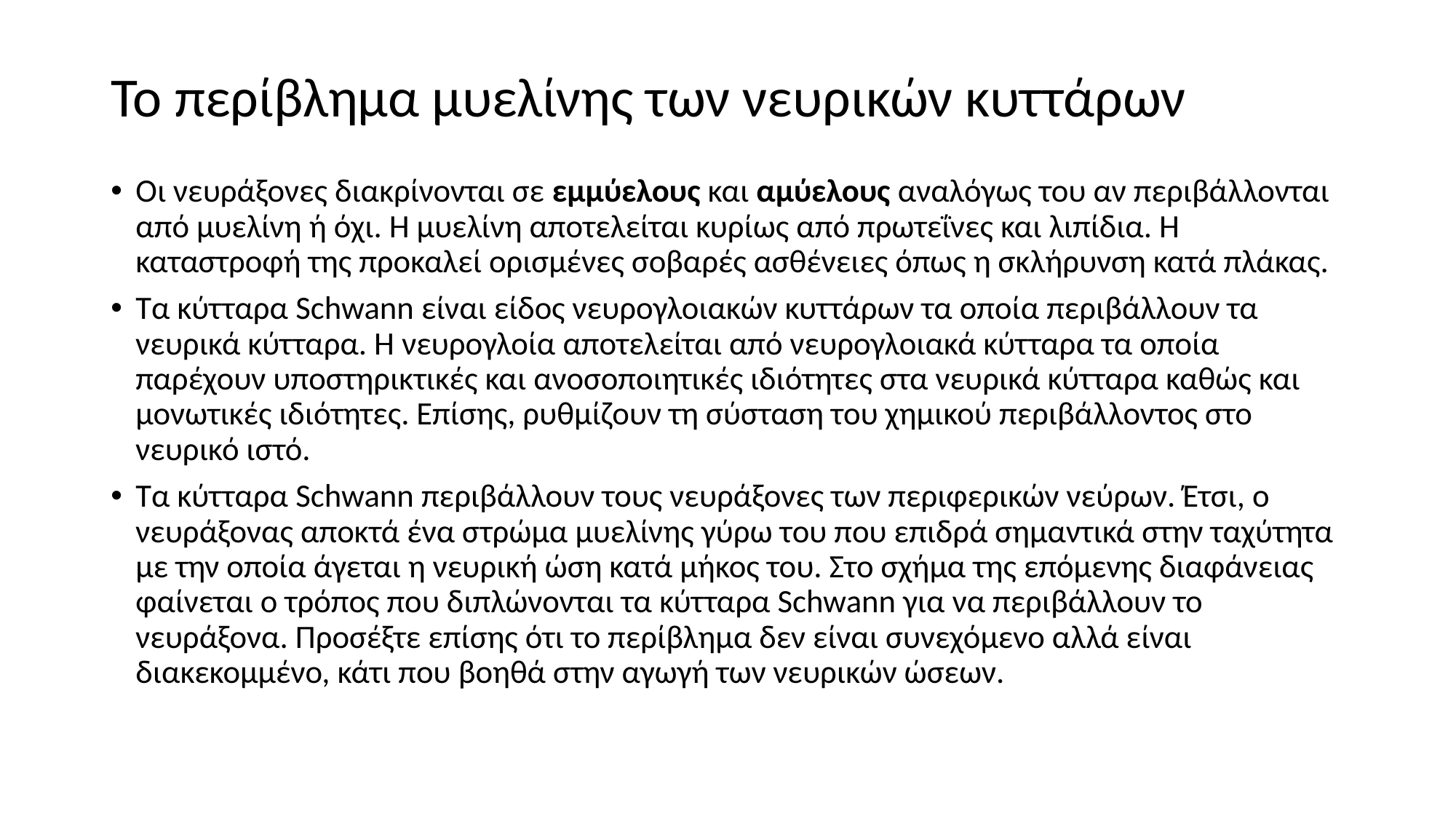

# Το περίβλημα μυελίνης των νευρικών κυττάρων
Οι νευράξονες διακρίνονται σε εμμύελους και αμύελους αναλόγως του αν περιβάλλονται από μυελίνη ή όχι. Η μυελίνη αποτελείται κυρίως από πρωτεΐνες και λιπίδια. Η καταστροφή της προκαλεί ορισμένες σοβαρές ασθένειες όπως η σκλήρυνση κατά πλάκας.
Τα κύτταρα Schwann είναι είδος νευρογλοιακών κυττάρων τα οποία περιβάλλουν τα νευρικά κύτταρα. Η νευρογλοία αποτελείται από νευρογλοιακά κύτταρα τα οποία παρέχουν υποστηρικτικές και ανοσοποιητικές ιδιότητες στα νευρικά κύτταρα καθώς και μονωτικές ιδιότητες. Επίσης, ρυθμίζουν τη σύσταση του χημικού περιβάλλοντος στο νευρικό ιστό.
Τα κύτταρα Schwann περιβάλλουν τους νευράξονες των περιφερικών νεύρων. Έτσι, ο νευράξονας αποκτά ένα στρώμα μυελίνης γύρω του που επιδρά σημαντικά στην ταχύτητα με την οποία άγεται η νευρική ώση κατά μήκος του. Στο σχήμα της επόμενης διαφάνειας φαίνεται ο τρόπος που διπλώνονται τα κύτταρα Schwann για να περιβάλλουν το νευράξονα. Προσέξτε επίσης ότι το περίβλημα δεν είναι συνεχόμενο αλλά είναι διακεκομμένο, κάτι που βοηθά στην αγωγή των νευρικών ώσεων.